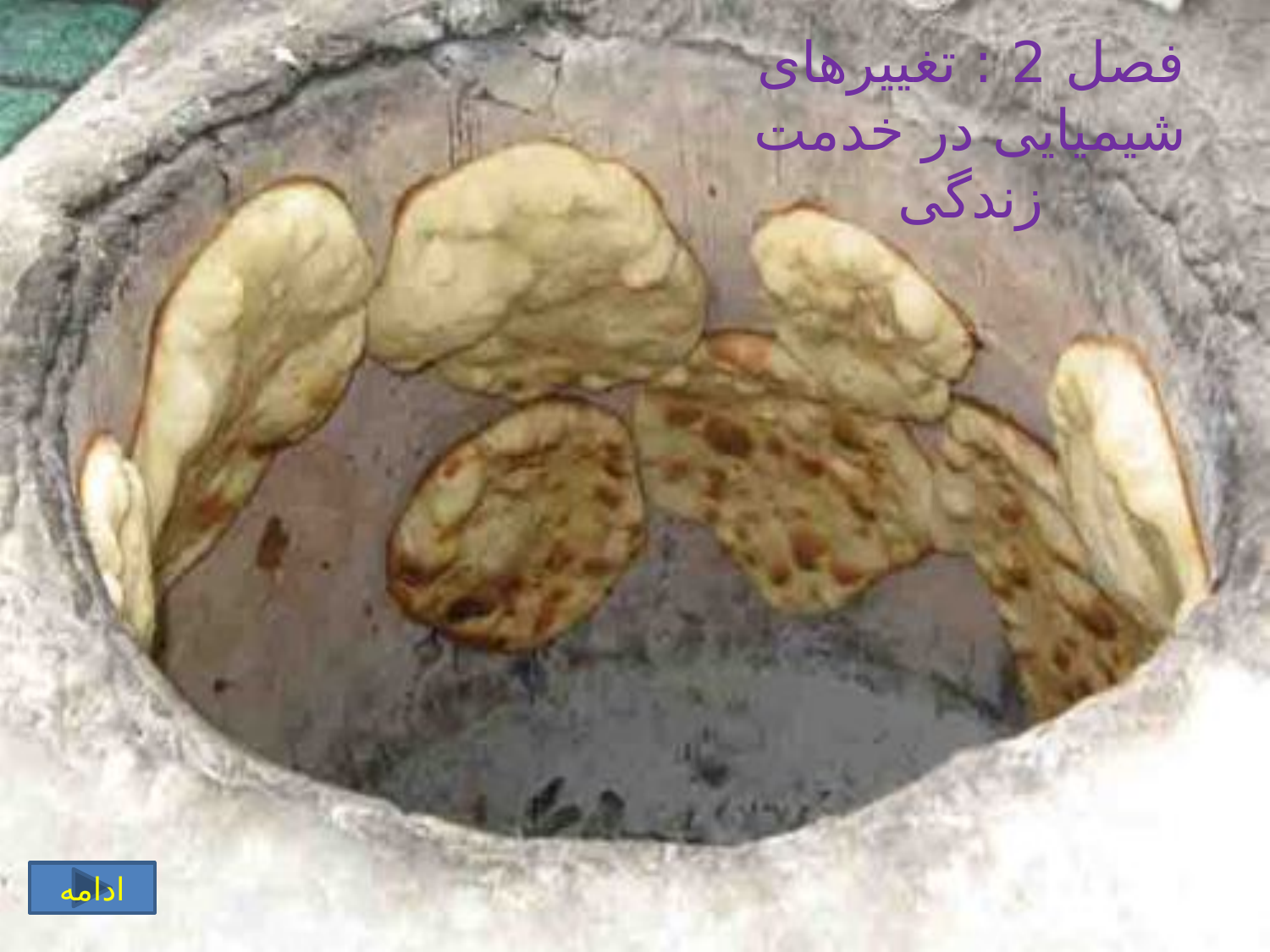

فصل 2 : تغییرهای شیمیایی در خدمت زندگی
ادامه